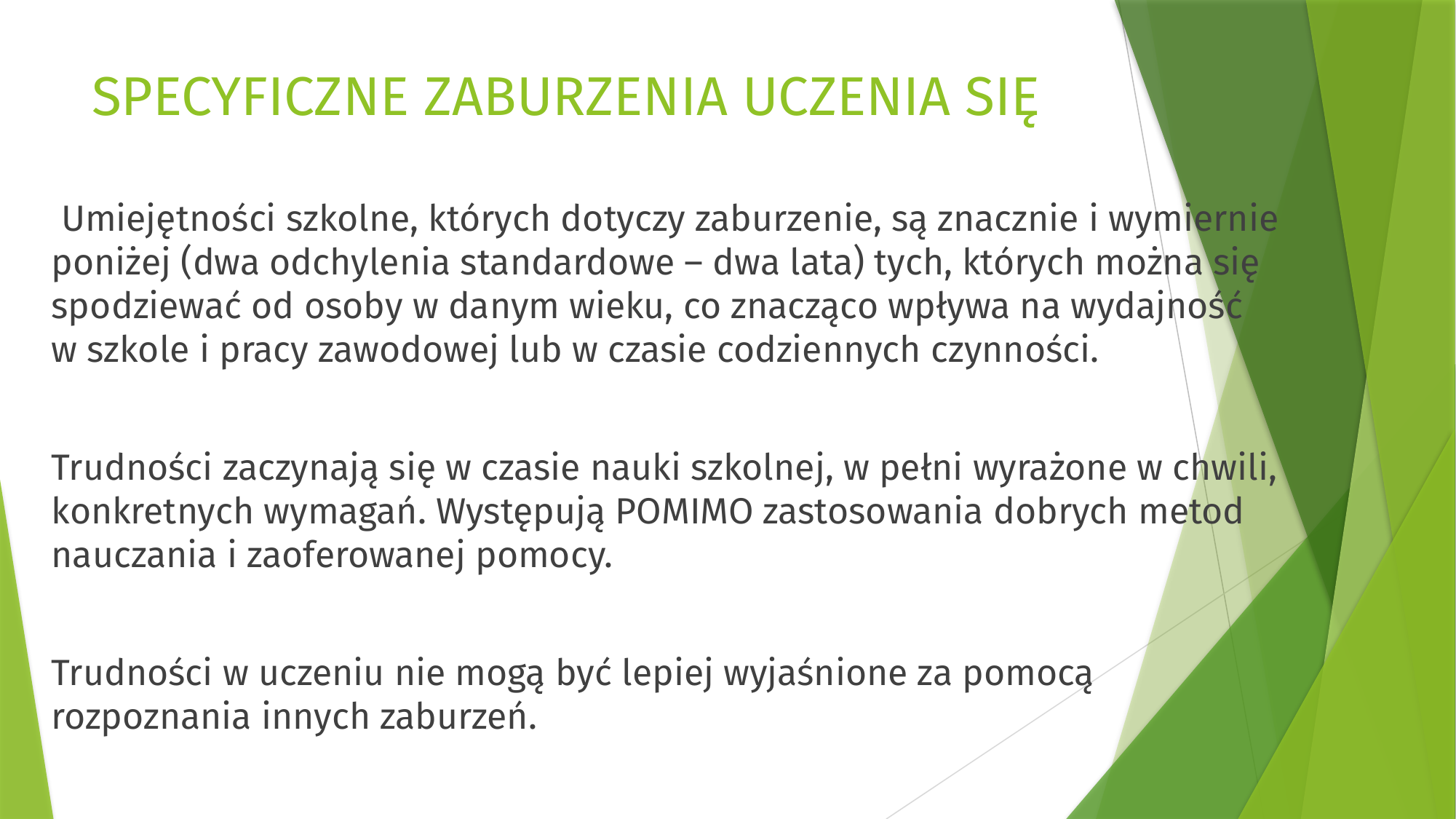

# SPECYFICZNE ZABURZENIA UCZENIA SIĘ
 Umiejętności szkolne, których dotyczy zaburzenie, są znacznie i wymiernie poniżej (dwa odchylenia standardowe – dwa lata) tych, których można się spodziewać od osoby w danym wieku, co znacząco wpływa na wydajność
w szkole i pracy zawodowej lub w czasie codziennych czynności.

Trudności zaczynają się w czasie nauki szkolnej, w pełni wyrażone w chwili, konkretnych wymagań. Występują POMIMO zastosowania dobrych metod nauczania i zaoferowanej pomocy.

Trudności w uczeniu nie mogą być lepiej wyjaśnione za pomocą rozpoznania innych zaburzeń.